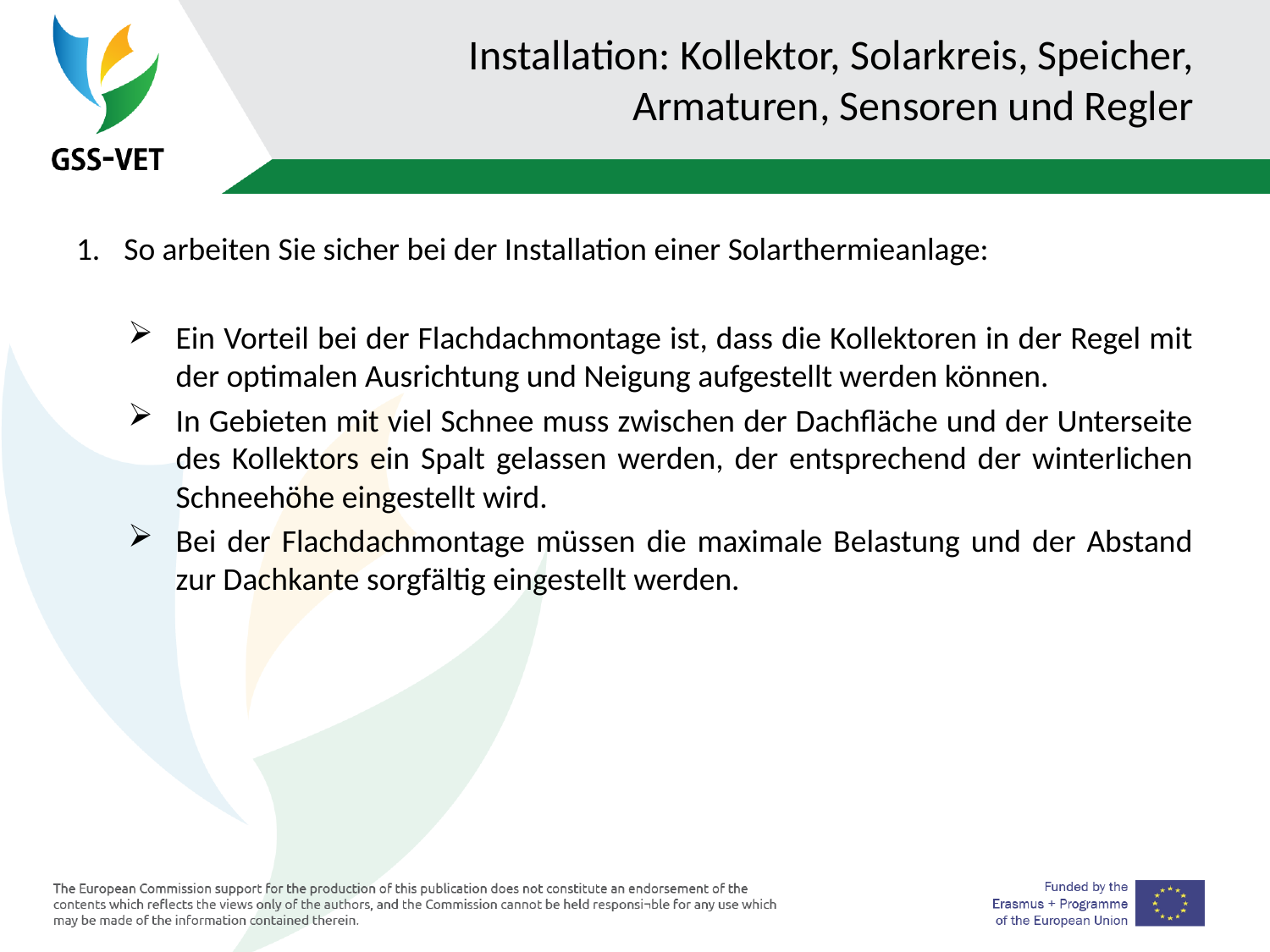

# Installation: Kollektor, Solarkreis, Speicher, Armaturen, Sensoren und Regler
So arbeiten Sie sicher bei der Installation einer Solarthermieanlage:

Ein Vorteil bei der Flachdachmontage ist, dass die Kollektoren in der Regel mit der optimalen Ausrichtung und Neigung aufgestellt werden können.
In Gebieten mit viel Schnee muss zwischen der Dachfläche und der Unterseite des Kollektors ein Spalt gelassen werden, der entsprechend der winterlichen Schneehöhe eingestellt wird.
Bei der Flachdachmontage müssen die maximale Belastung und der Abstand zur Dachkante sorgfältig eingestellt werden.